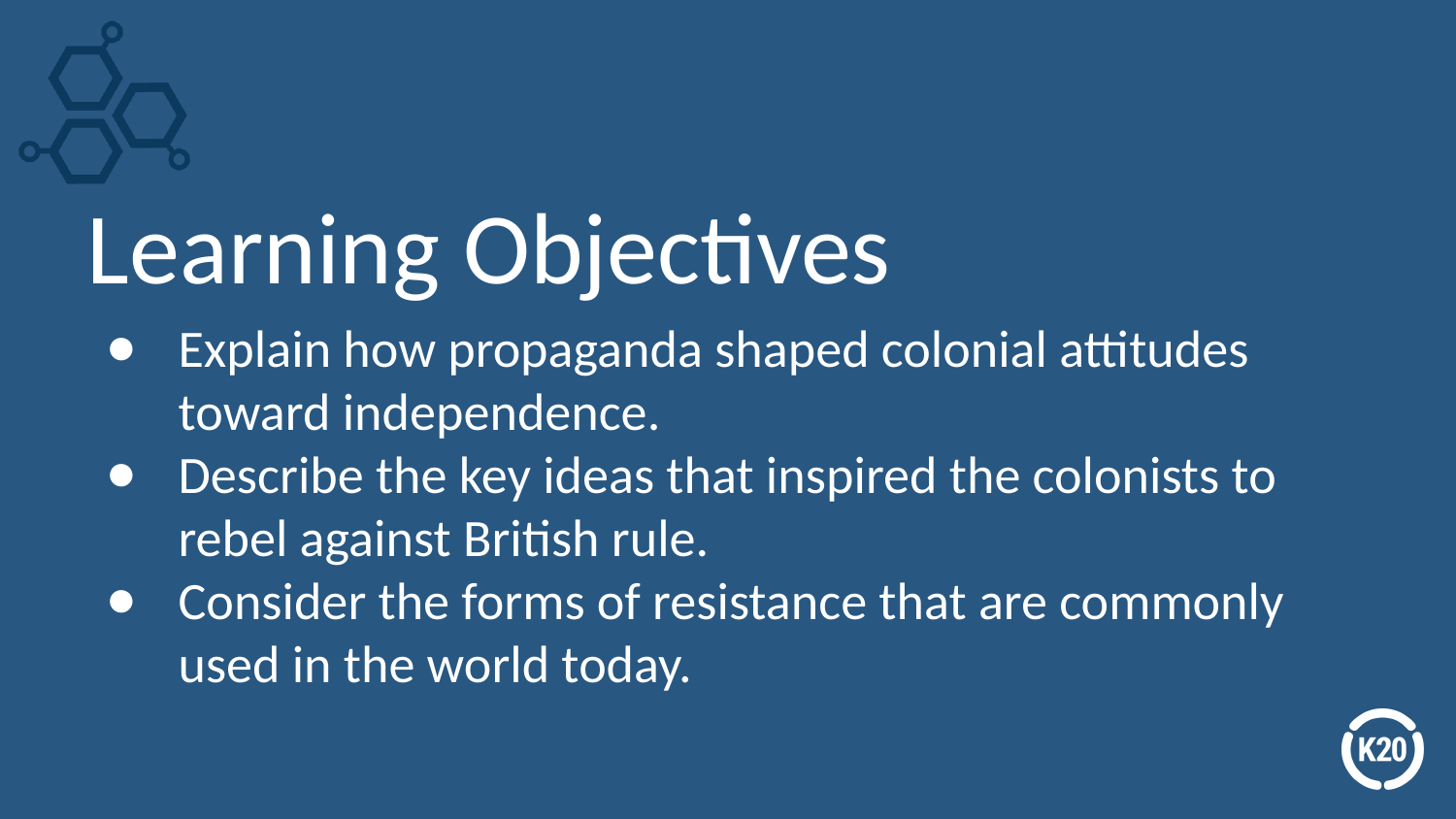

# Learning Objectives
Explain how propaganda shaped colonial attitudes toward independence.
Describe the key ideas that inspired the colonists to rebel against British rule.
Consider the forms of resistance that are commonly used in the world today.